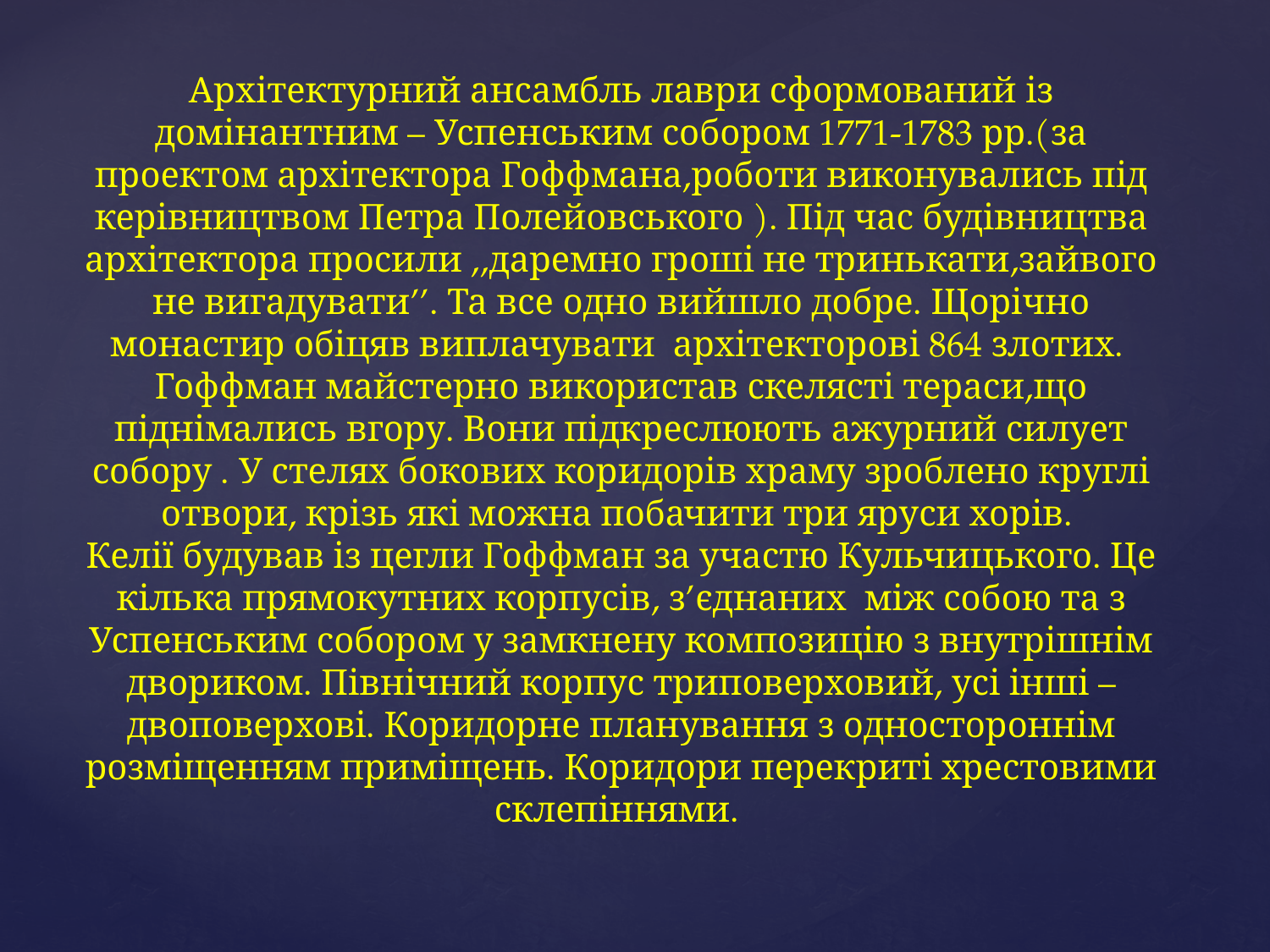

# Архітектурний ансамбль лаври сформований із домінантним – Успенським собором 1771-1783 рр.(за проектом архітектора Гоффмана,роботи виконувались під керівництвом Петра Полейовського ). Під час будівництва архітектора просили ,,даремно гроші не тринькати,зайвого не вигадувати’’. Та все одно вийшло добре. Щорічно монастир обіцяв виплачувати  архітекторові 864 злотих.  Гоффман майстерно використав скелясті тераси,що піднімались вгору. Вони підкреслюють ажурний силует собору . У стелях бокових коридорів храму зроблено круглі отвори, крізь які можна побачити три яруси хорів. Келії будував із цегли Гоффман за участю Кульчицького. Це кілька прямокутних корпусів, з’єднаних  між собою та з Успенським собором у замкнену композицію з внутрішнім двориком. Північний корпус триповерховий, усі інші – двоповерхові. Коридорне планування з одностороннім розміщенням приміщень. Коридори перекриті хрестовими склепіннями.